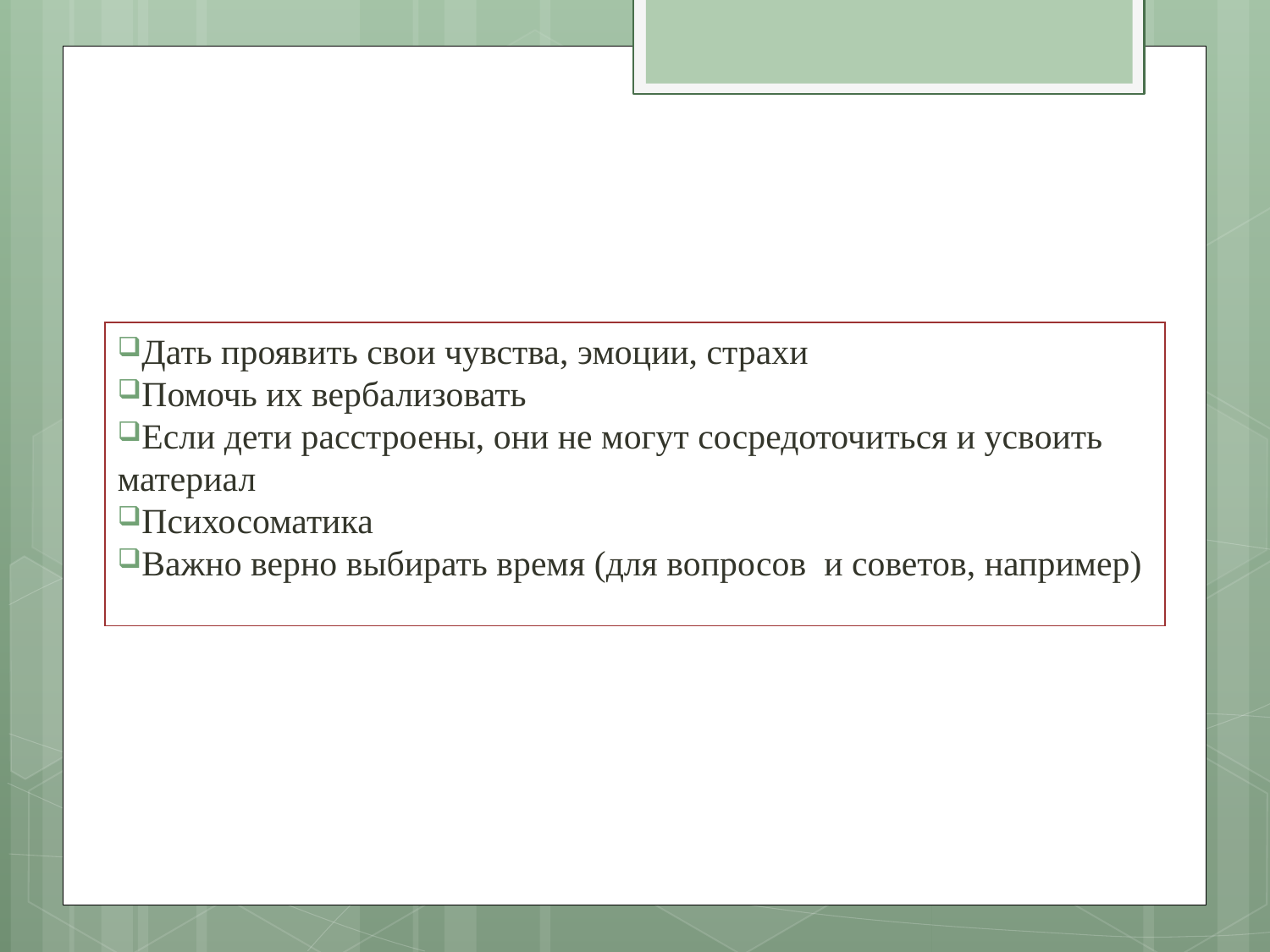

#
Дать проявить свои чувства, эмоции, страхи
Помочь их вербализовать
Если дети расстроены, они не могут сосредоточиться и усвоить материал
Психосоматика
Важно верно выбирать время (для вопросов  и советов, например)